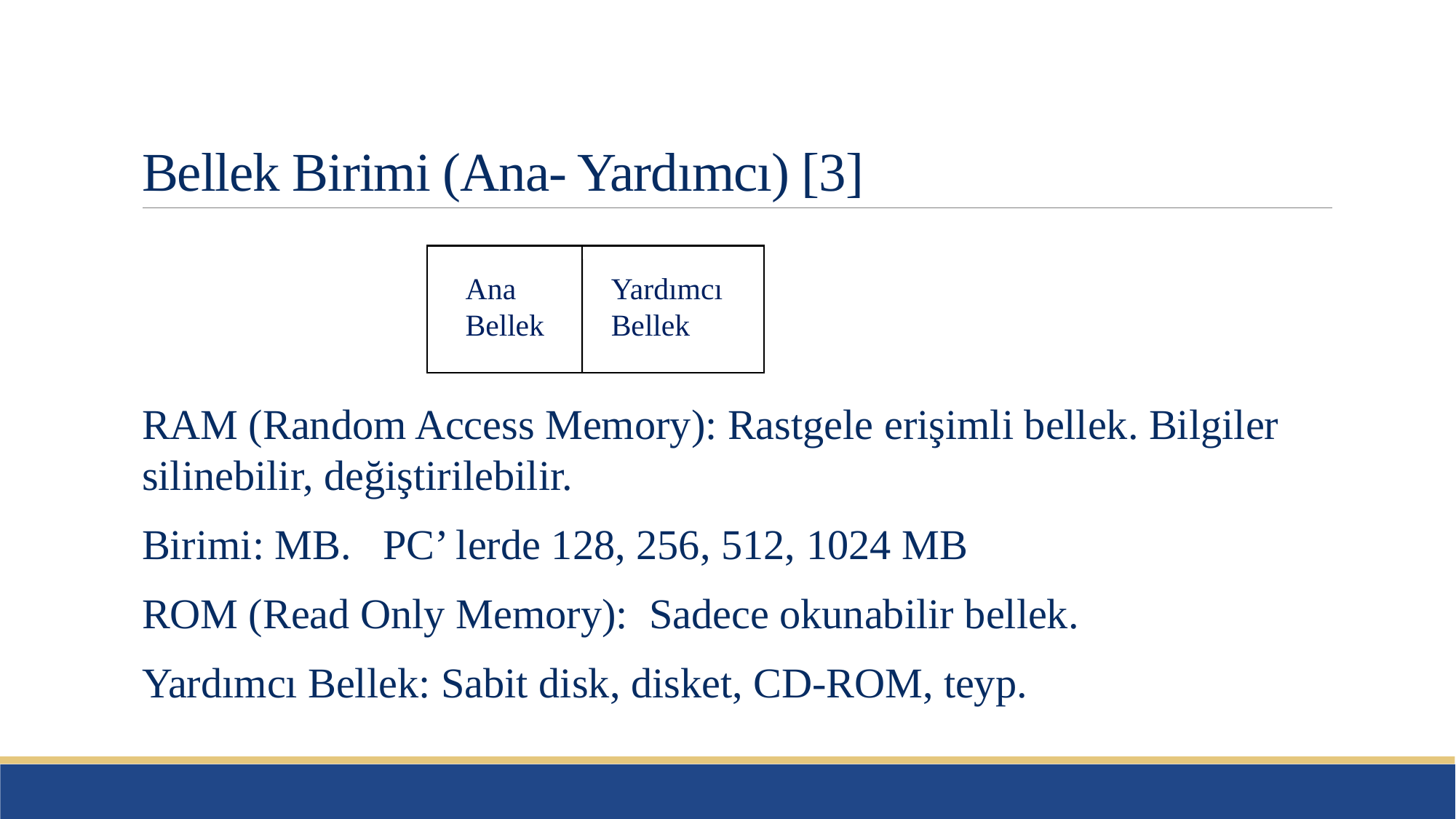

# Bellek Birimi (Ana- Yardımcı) [3]

Ana Bellek
Yardımcı Bellek
RAM (Random Access Memory): Rastgele erişimli bellek. Bilgiler silinebilir, değiştirilebilir.
Birimi: MB.   PC’ lerde 128, 256, 512, 1024 MB
ROM (Read Only Memory):  Sadece okunabilir bellek.
Yardımcı Bellek: Sabit disk, disket, CD-ROM, teyp.